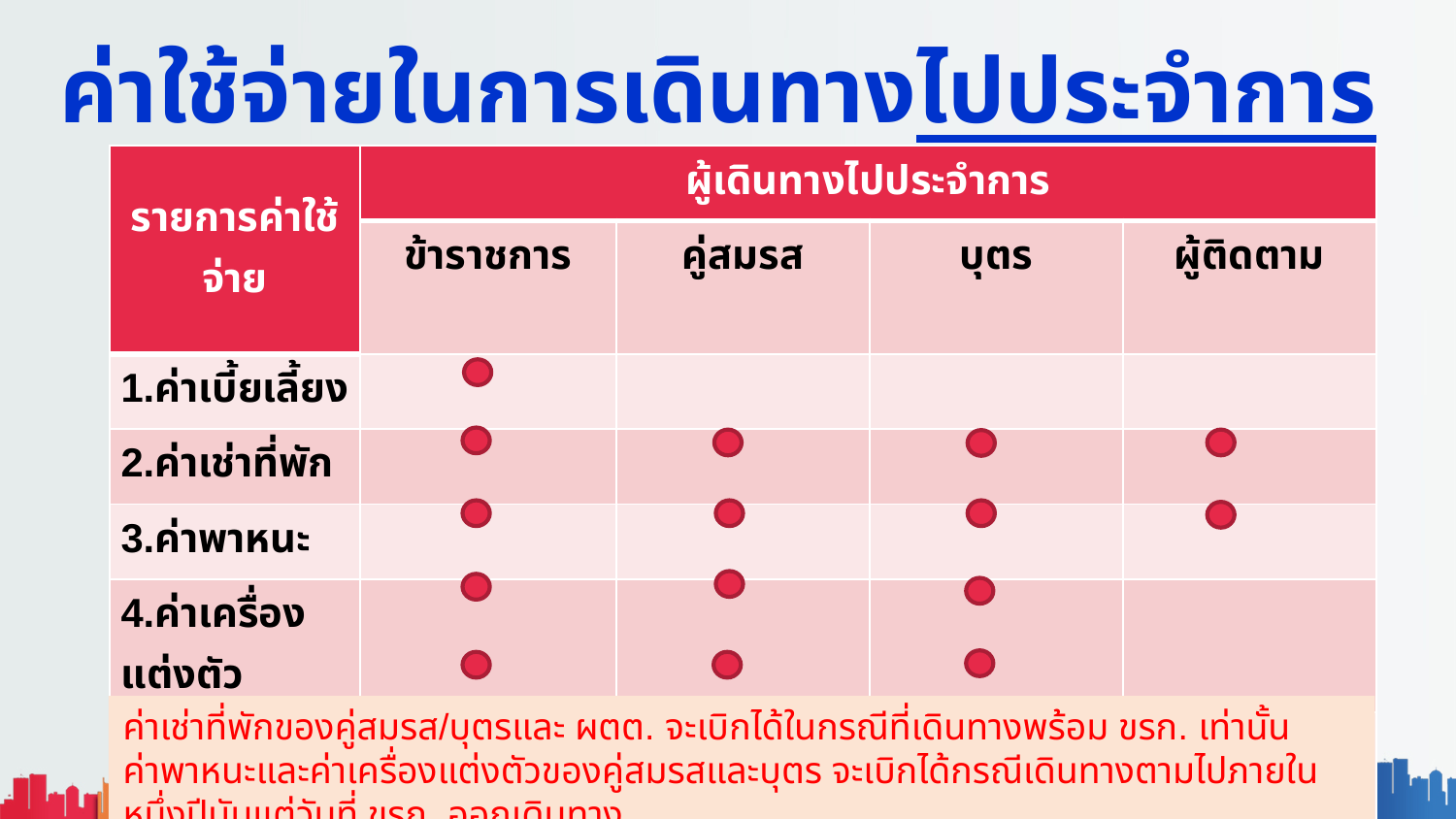

ค่าใช้จ่ายในการเดินทางไปประจำการ
| รายการค่าใช้จ่าย | ผู้เดินทางไปประจำการ |  |  |  |
| --- | --- | --- | --- | --- |
|  | ข้าราชการ | คู่สมรส | บุตร | ผู้ติดตาม |
| 1.ค่าเบี้ยเลี้ยง |  |  |  |  |
| 2.ค่าเช่าที่พัก |  |  |  |  |
| 3.ค่าพาหนะ |  |  |  |  |
| 4.ค่าเครื่องแต่งตัว |  |  |  |  |
| 5.ค่าย้ายถิ่นที่อยู่ |  |  |  |  |

ค่าเช่าที่พักของคู่สมรส/บุตรและ ผตต. จะเบิกได้ในกรณีที่เดินทางพร้อม ขรก. เท่านั้น
ค่าพาหนะและค่าเครื่องแต่งตัวของคู่สมรสและบุตร จะเบิกได้กรณีเดินทางตามไปภายในหนึ่งปีนับแต่วันที่ ขรก. ออกเดินทาง